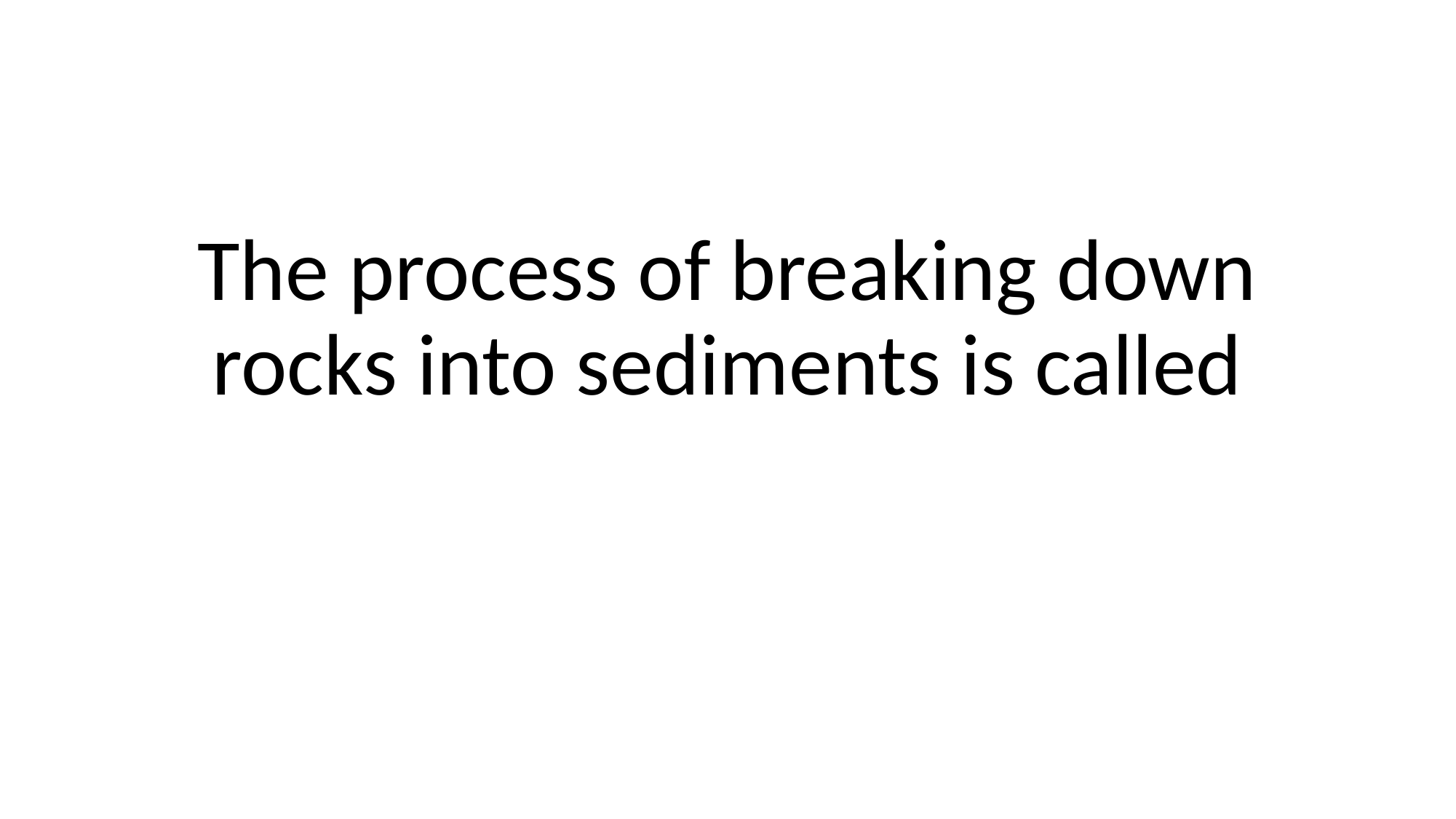

# The process of breaking down rocks into sediments is called